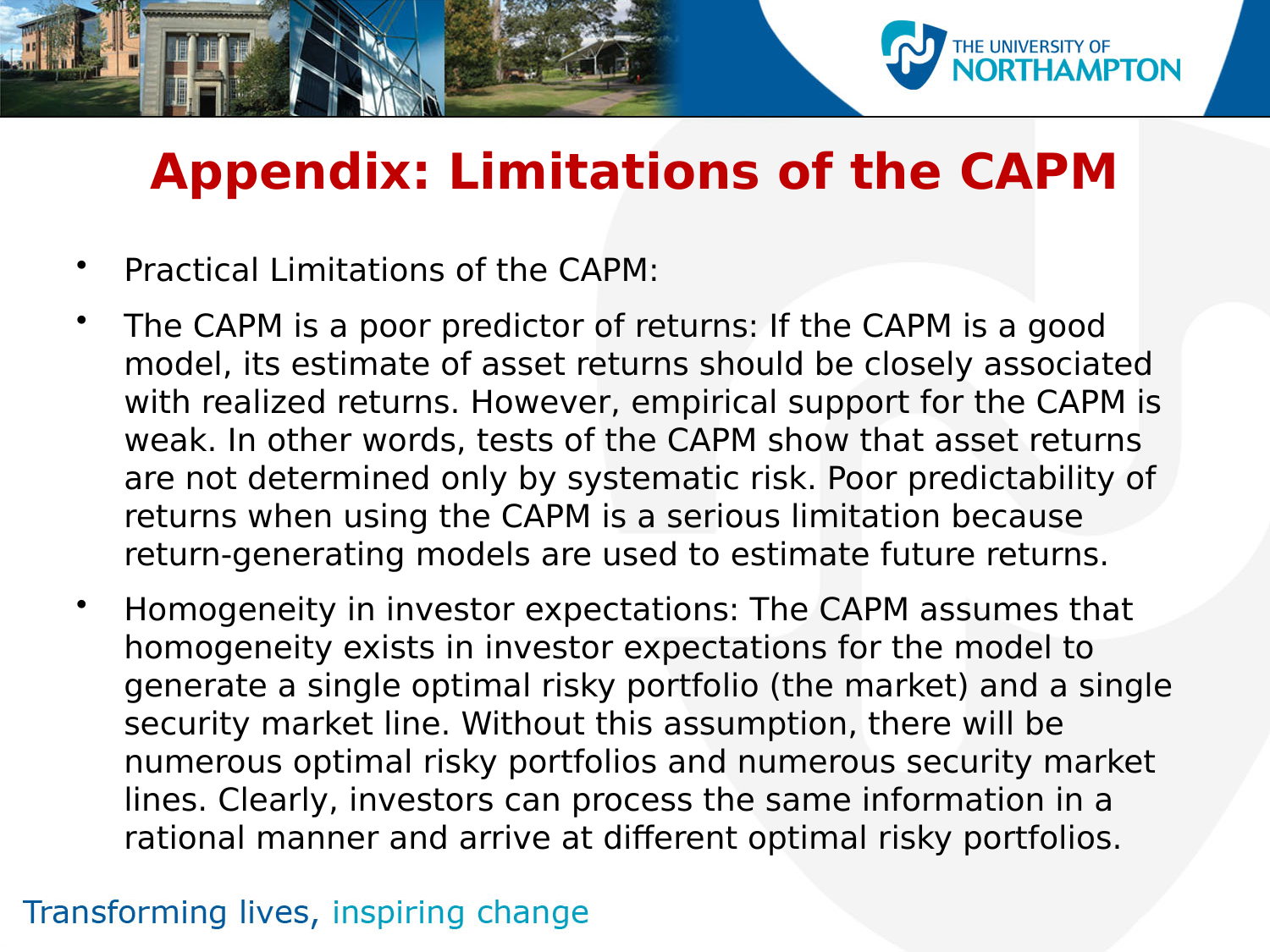

# Appendix: Limitations of the CAPM
Practical Limitations of the CAPM:
The CAPM is a poor predictor of returns: If the CAPM is a good model, its estimate of asset returns should be closely associated with realized returns. However, empirical support for the CAPM is weak. In other words, tests of the CAPM show that asset returns are not determined only by systematic risk. Poor predictability of returns when using the CAPM is a serious limitation because return-generating models are used to estimate future returns.
Homogeneity in investor expectations: The CAPM assumes that homogeneity exists in investor expectations for the model to generate a single optimal risky portfolio (the market) and a single security market line. Without this assumption, there will be numerous optimal risky portfolios and numerous security market lines. Clearly, investors can process the same information in a rational manner and arrive at different optimal risky portfolios.